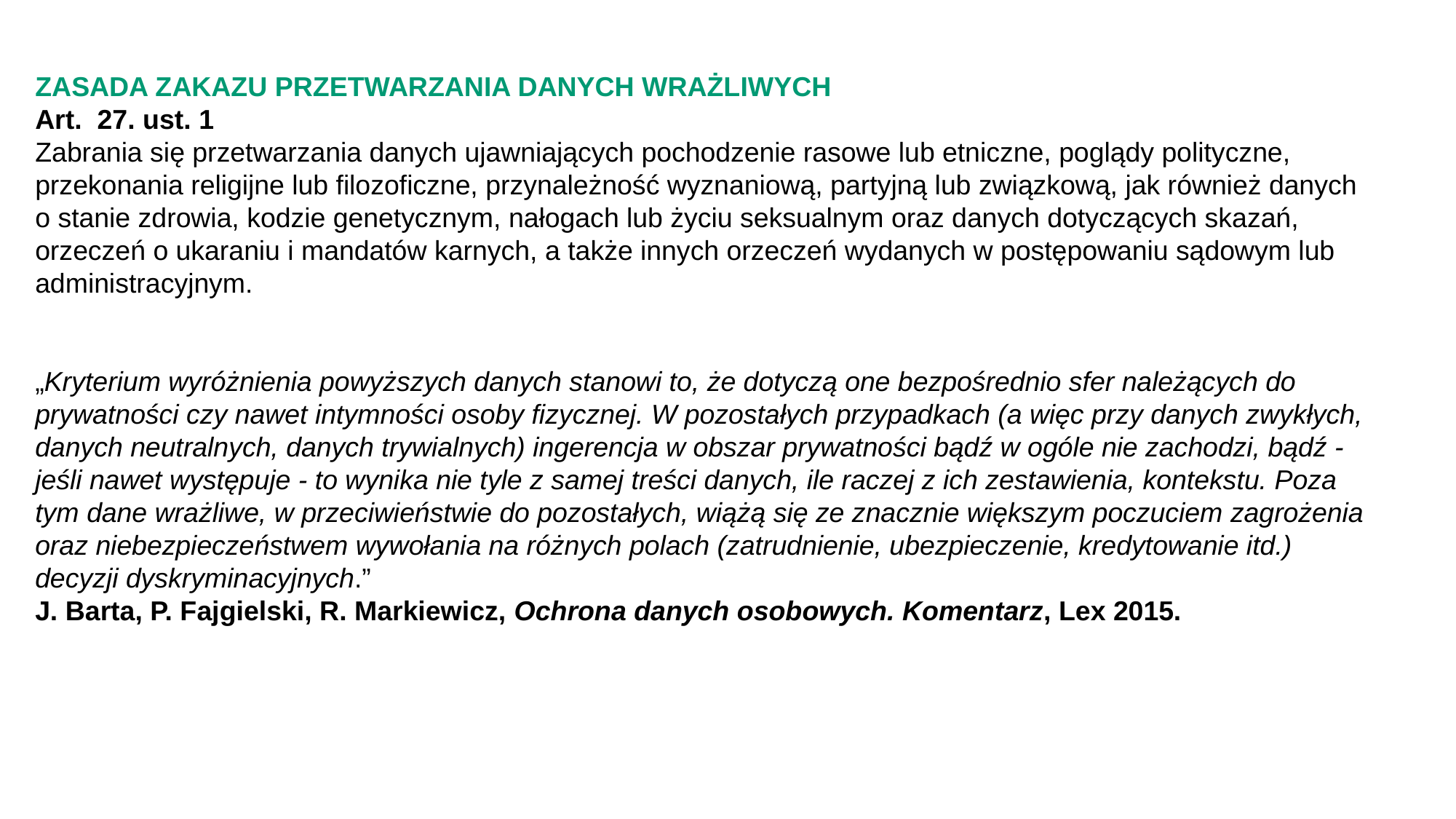

ZASADA ZAKAZU PRZETWARZANIA DANYCH WRAŻLIWYCH
Art.  27. ust. 1
Zabrania się przetwarzania danych ujawniających pochodzenie rasowe lub etniczne, poglądy polityczne, przekonania religijne lub filozoficzne, przynależność wyznaniową, partyjną lub związkową, jak również danych o stanie zdrowia, kodzie genetycznym, nałogach lub życiu seksualnym oraz danych dotyczących skazań, orzeczeń o ukaraniu i mandatów karnych, a także innych orzeczeń wydanych w postępowaniu sądowym lub administracyjnym.

„Kryterium wyróżnienia powyższych danych stanowi to, że dotyczą one bezpośrednio sfer należących do prywatności czy nawet intymności osoby fizycznej. W pozostałych przypadkach (a więc przy danych zwykłych, danych neutralnych, danych trywialnych) ingerencja w obszar prywatności bądź w ogóle nie zachodzi, bądź - jeśli nawet występuje - to wynika nie tyle z samej treści danych, ile raczej z ich zestawienia, kontekstu. Poza tym dane wrażliwe, w przeciwieństwie do pozostałych, wiążą się ze znacznie większym poczuciem zagrożenia oraz niebezpieczeństwem wywołania na różnych polach (zatrudnienie, ubezpieczenie, kredytowanie itd.) decyzji dyskryminacyjnych.”
J. Barta, P. Fajgielski, R. Markiewicz, Ochrona danych osobowych. Komentarz, Lex 2015.